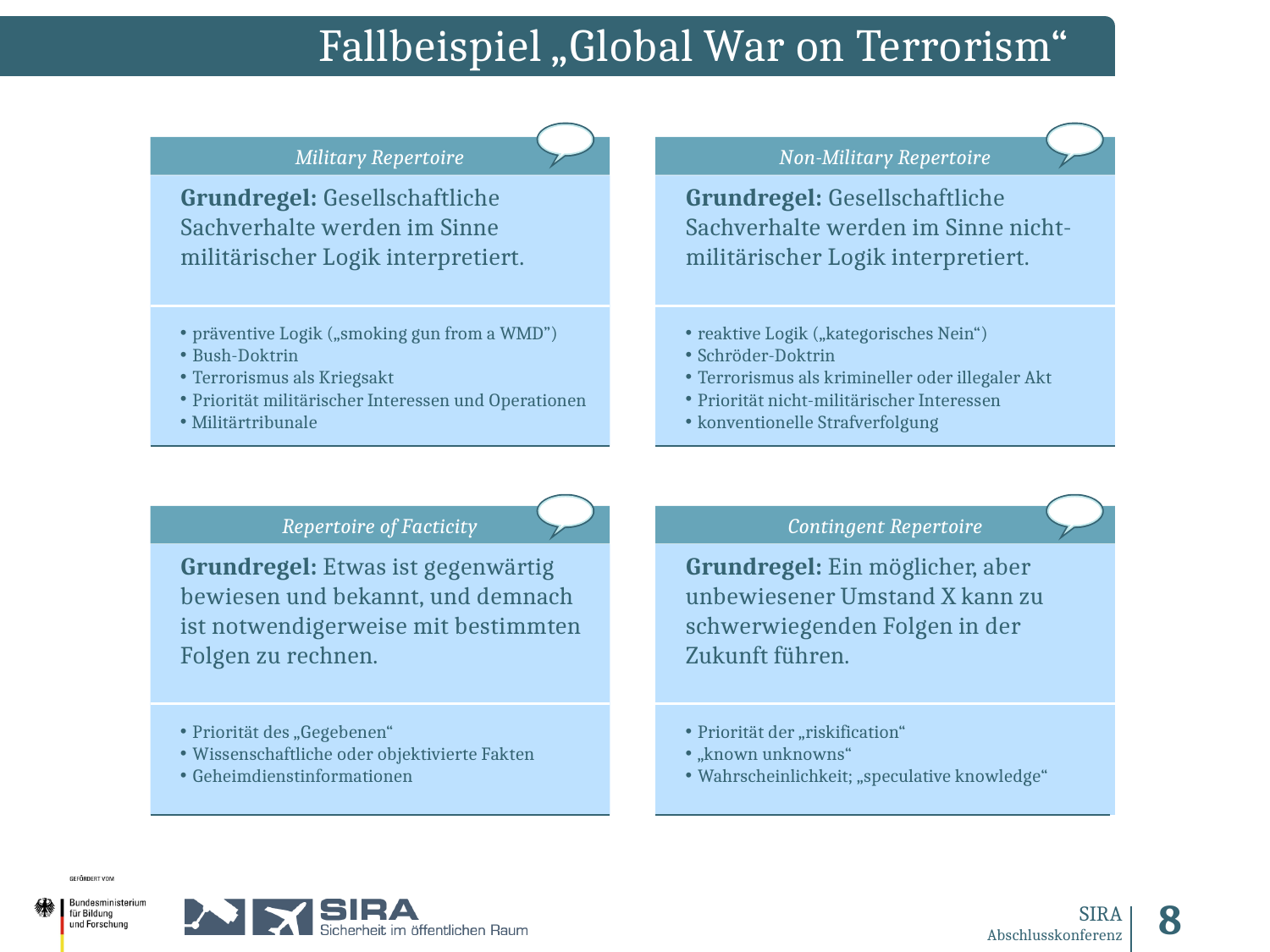

Fallbeispiel „Global War on Terrorism“

Military Repertoire
Non-Military Repertoire
Grundregel: Gesellschaftliche Sachverhalte werden im Sinne militärischer Logik interpretiert.

präventive Logik („smoking gun from a WMD”)
Bush-Doktrin
Terrorismus als Kriegsakt
Priorität militärischer Interessen und Operationen
Militärtribunale

Grundregel: Gesellschaftliche Sachverhalte werden im Sinne nicht-militärischer Logik interpretiert.

reaktive Logik („kategorisches Nein“)
Schröder-Doktrin
Terrorismus als krimineller oder illegaler Akt
Priorität nicht-militärischer Interessen
konventionelle Strafverfolgung

Repertoire of Facticity
Contingent Repertoire
Grundregel: Etwas ist gegenwärtig bewiesen und bekannt, und demnach ist notwendigerweise mit bestimmten Folgen zu rechnen.

Priorität des „Gegebenen“
Wissenschaftliche oder objektivierte Fakten
Geheimdienstinformationen

Grundregel: Ein möglicher, aber unbewiesener Umstand X kann zu schwerwiegenden Folgen in der Zukunft führen.

Priorität der „riskification“
„known unknowns“
Wahrscheinlichkeit; „speculative knowledge“